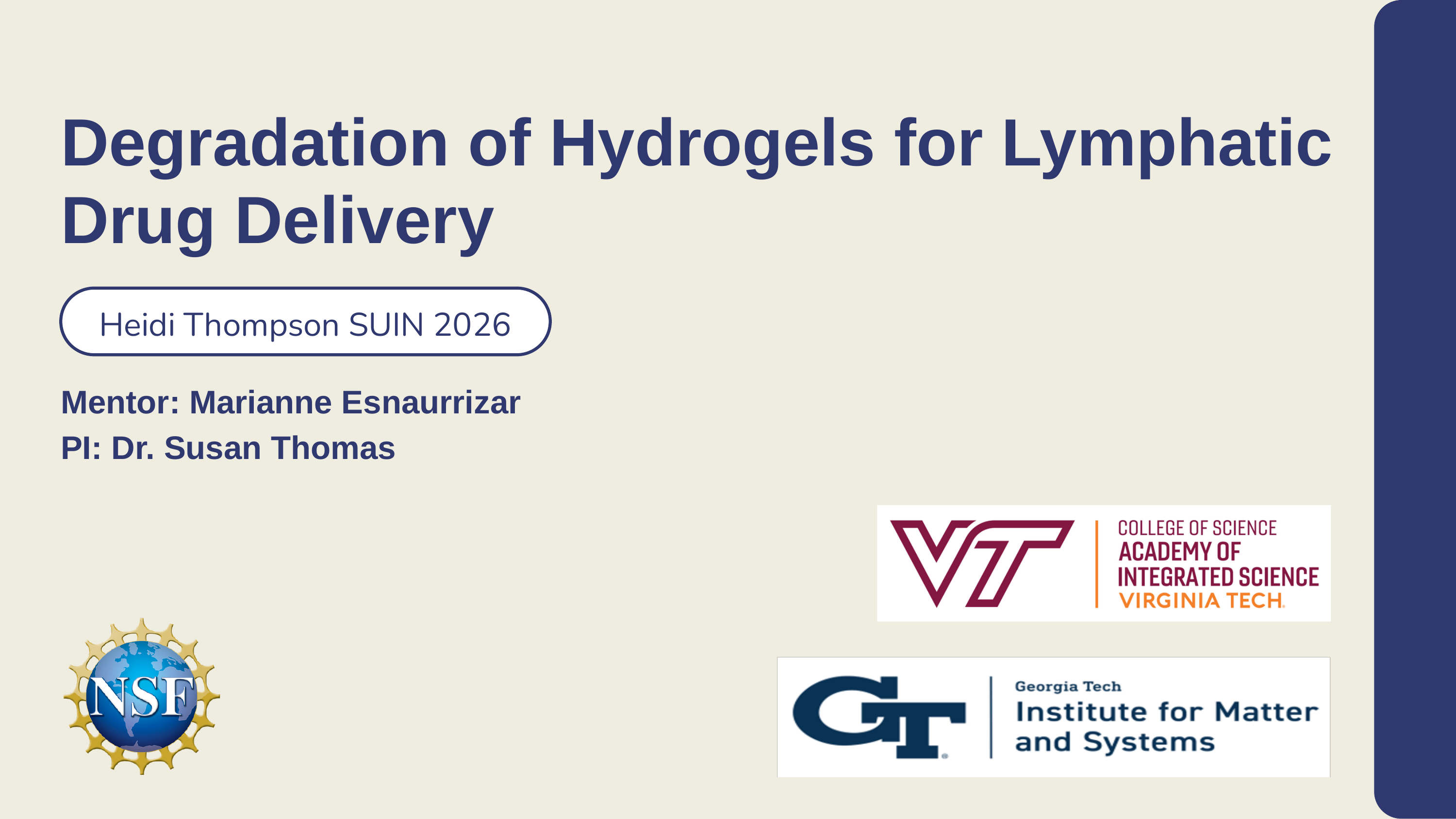

Degradation of Hydrogels for Lymphatic Drug Delivery

Heidi Thompson SUIN 2026
Mentor: Marianne Esnaurrizar
PI: Dr. Susan Thomas